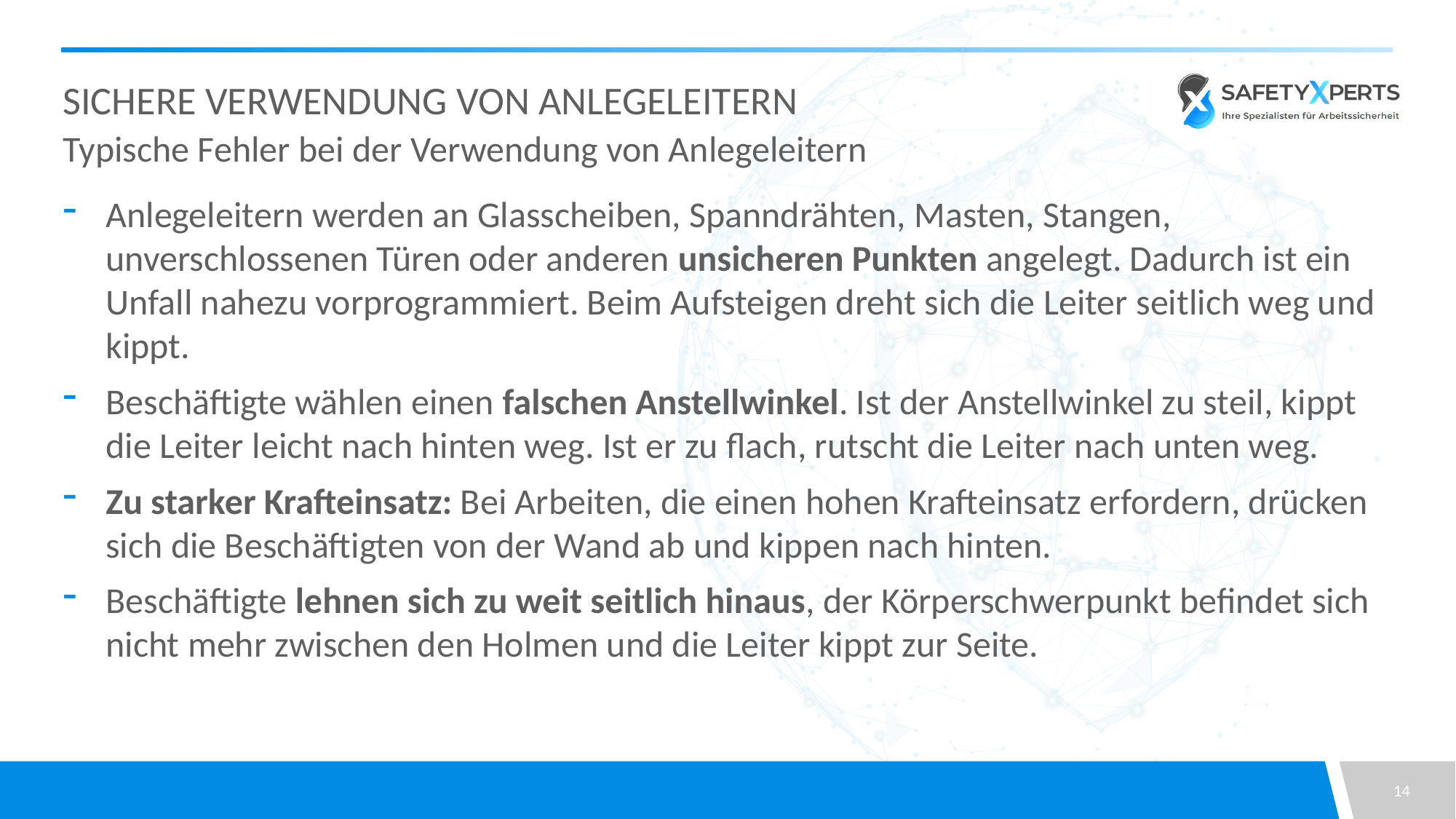

# Sichere Verwendung von Anlegeleitern
Typische Fehler bei der Verwendung von Anlegeleitern

Anlegeleitern werden an Glasscheiben, Spanndrähten, Masten, Stangen, unverschlossenen Türen oder anderen unsicheren Punkten angelegt. Dadurch ist ein Unfall nahezu vorprogrammiert. Beim Aufsteigen dreht sich die Leiter seitlich weg und kippt.
Beschäftigte wählen einen falschen Anstellwinkel. Ist der Anstellwinkel zu steil, kippt die Leiter leicht nach hinten weg. Ist er zu flach, rutscht die Leiter nach unten weg.
Zu starker Krafteinsatz: Bei Arbeiten, die einen hohen Krafteinsatz erfordern, drücken sich die Beschäftigten von der Wand ab und kippen nach hinten.
Beschäftigte lehnen sich zu weit seitlich hinaus, der Körperschwerpunkt befindet sich nicht mehr zwischen den Holmen und die Leiter kippt zur Seite.

14